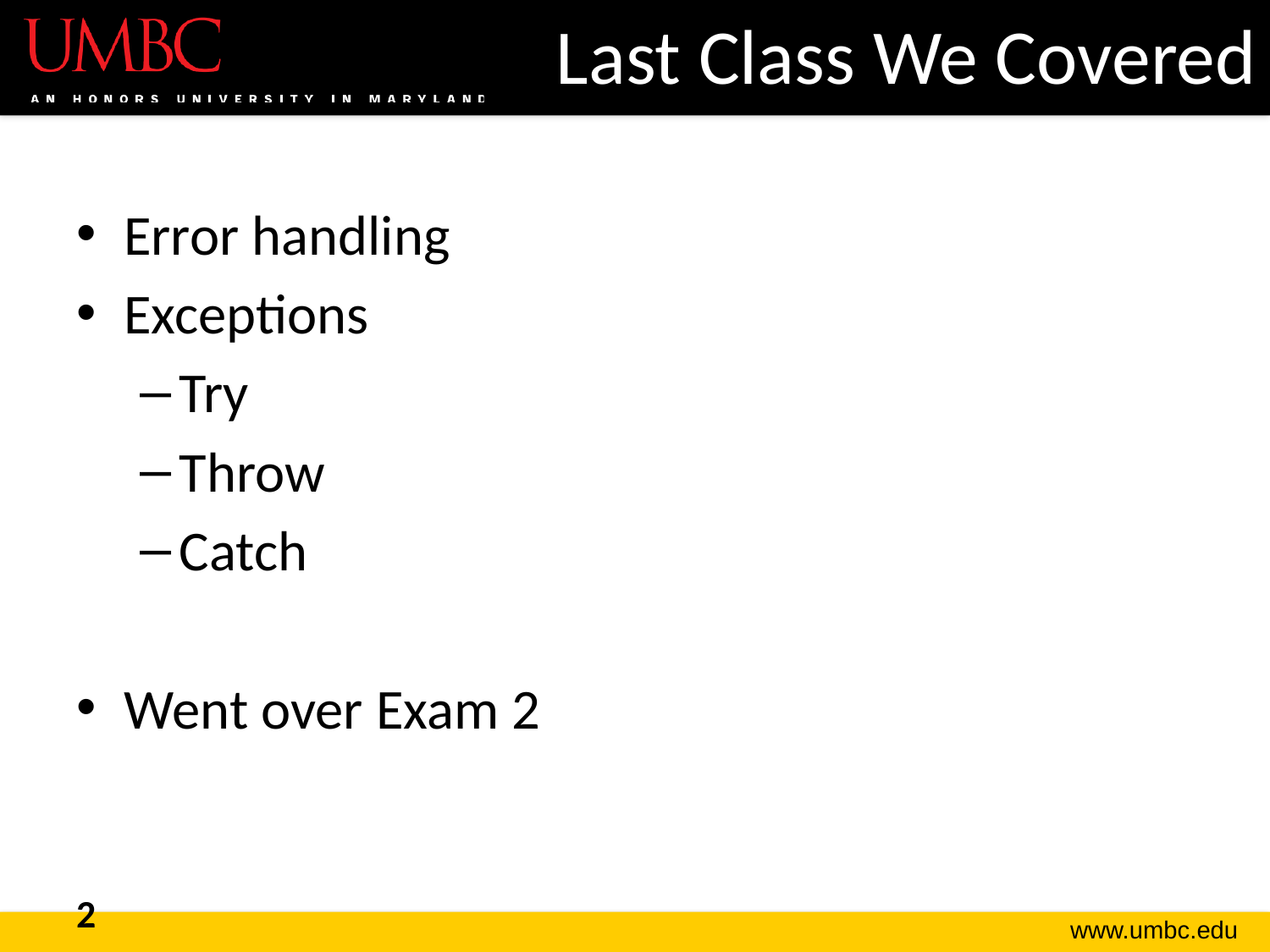

# Last Class We Covered
Error handling
Exceptions
Try
Throw
Catch

Went over Exam 2

2